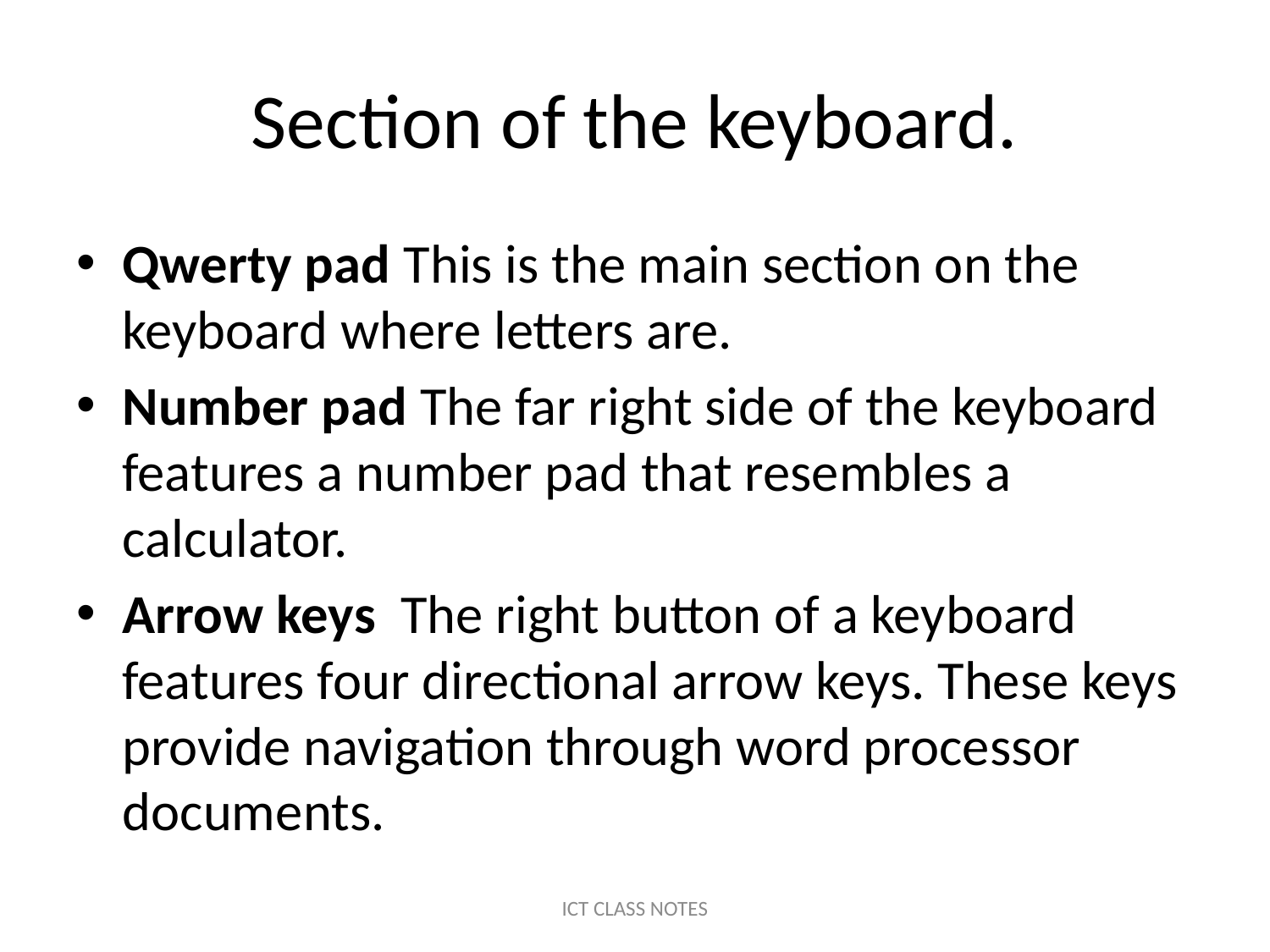

# Section of the keyboard.
Qwerty pad This is the main section on the keyboard where letters are.
Number pad The far right side of the keyboard features a number pad that resembles a calculator.
Arrow keys  The right button of a keyboard features four directional arrow keys. These keys provide navigation through word processor documents.
ICT CLASS NOTES